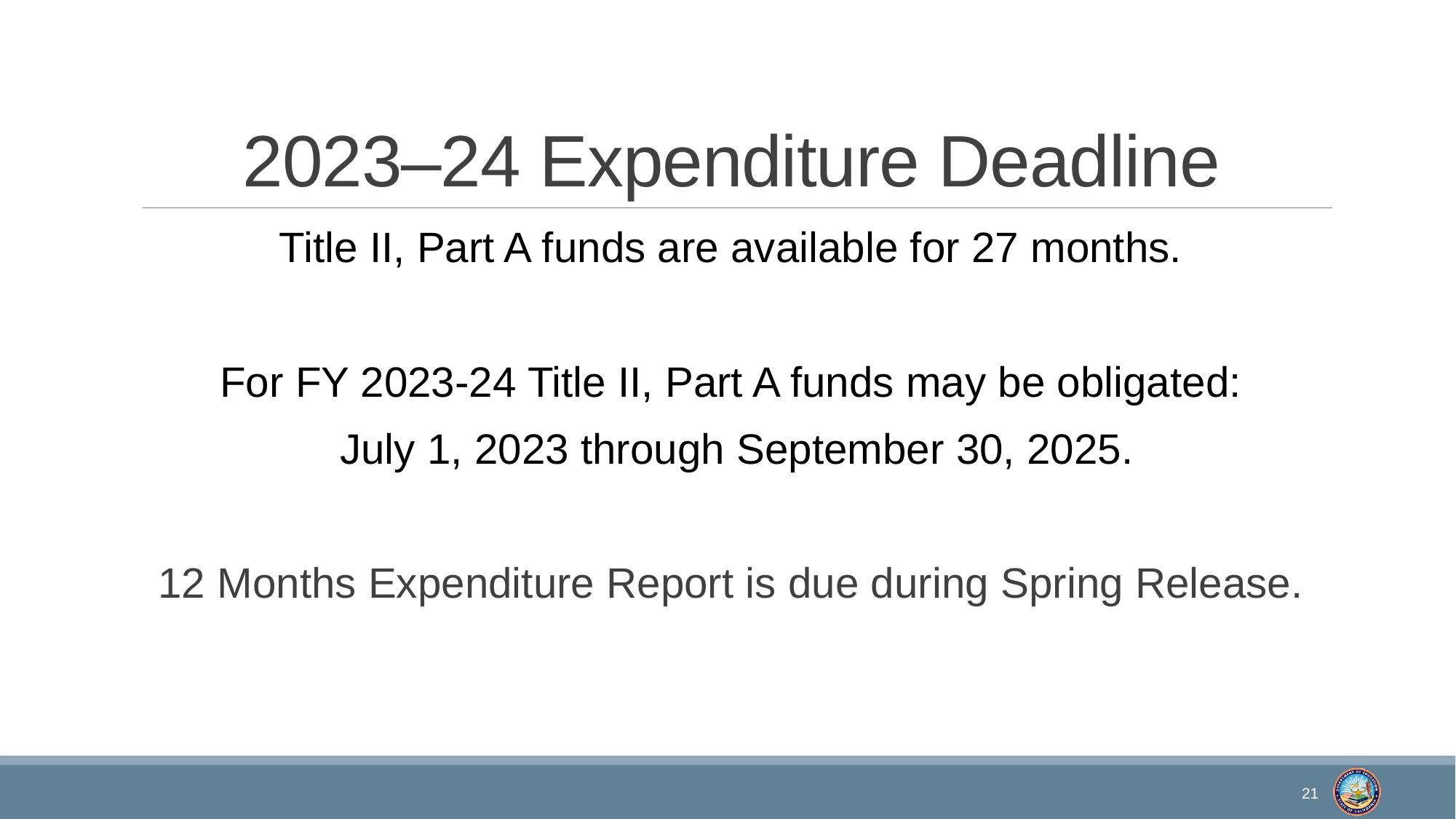

# 2023–24 Expenditure Deadline
Title II, Part A funds are available for 27 months.

For FY 2023-24 Title II, Part A funds may be obligated:
 July 1, 2023 through September 30, 2025.

12 Months Expenditure Report is due during Spring Release.

21